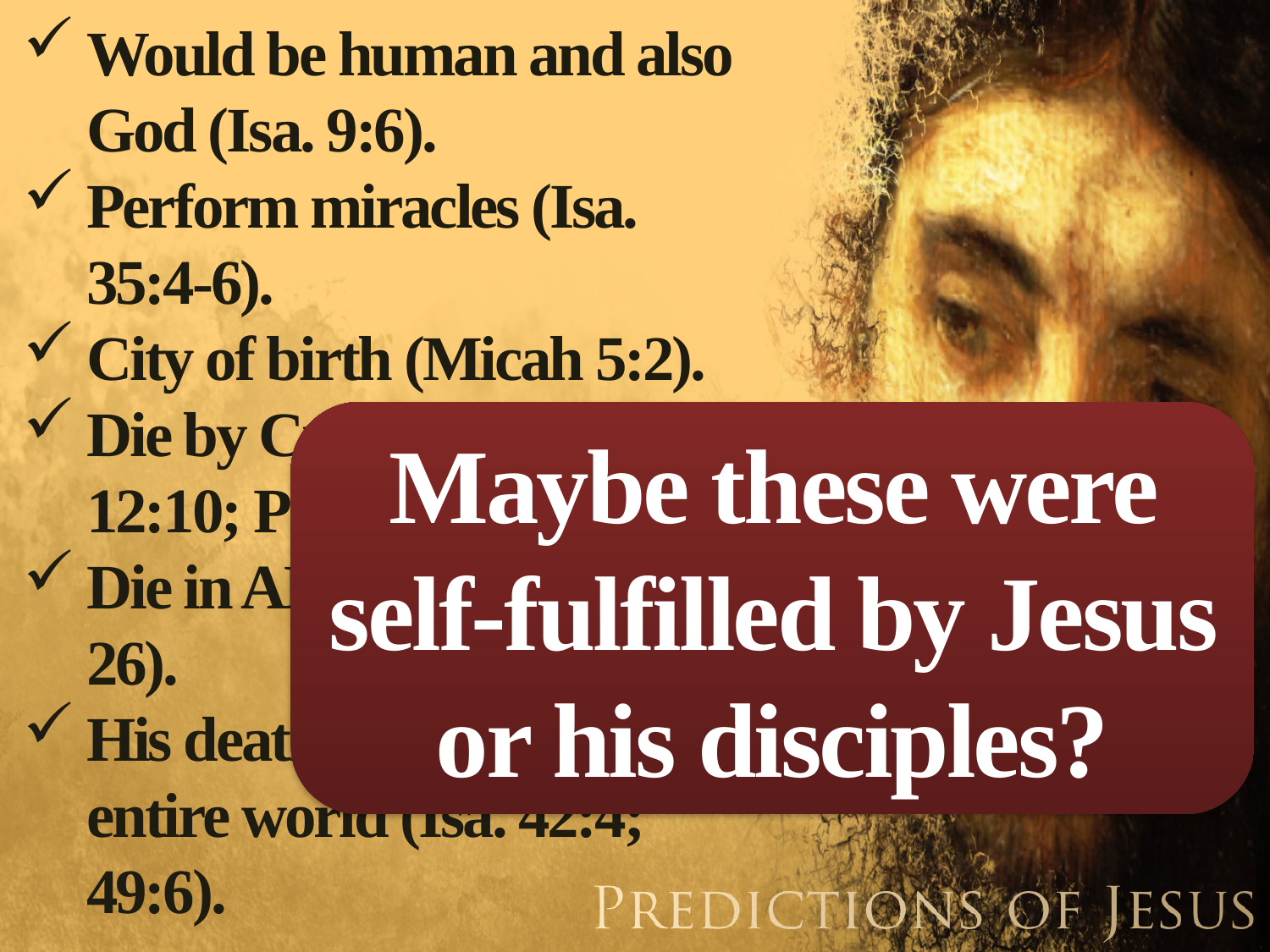

Would be human and also God (Isa. 9:6).
Perform miracles (Isa. 35:4-6).
City of birth (Micah 5:2).
Die by Crucifixion (Zech. 12:10; Ps. 22:16-17).
Die in AD 33 (Dan. 9:25-26).
His death will impact the entire world (Isa. 42:4; 49:6).
Maybe these were self-fulfilled by Jesus or his disciples?